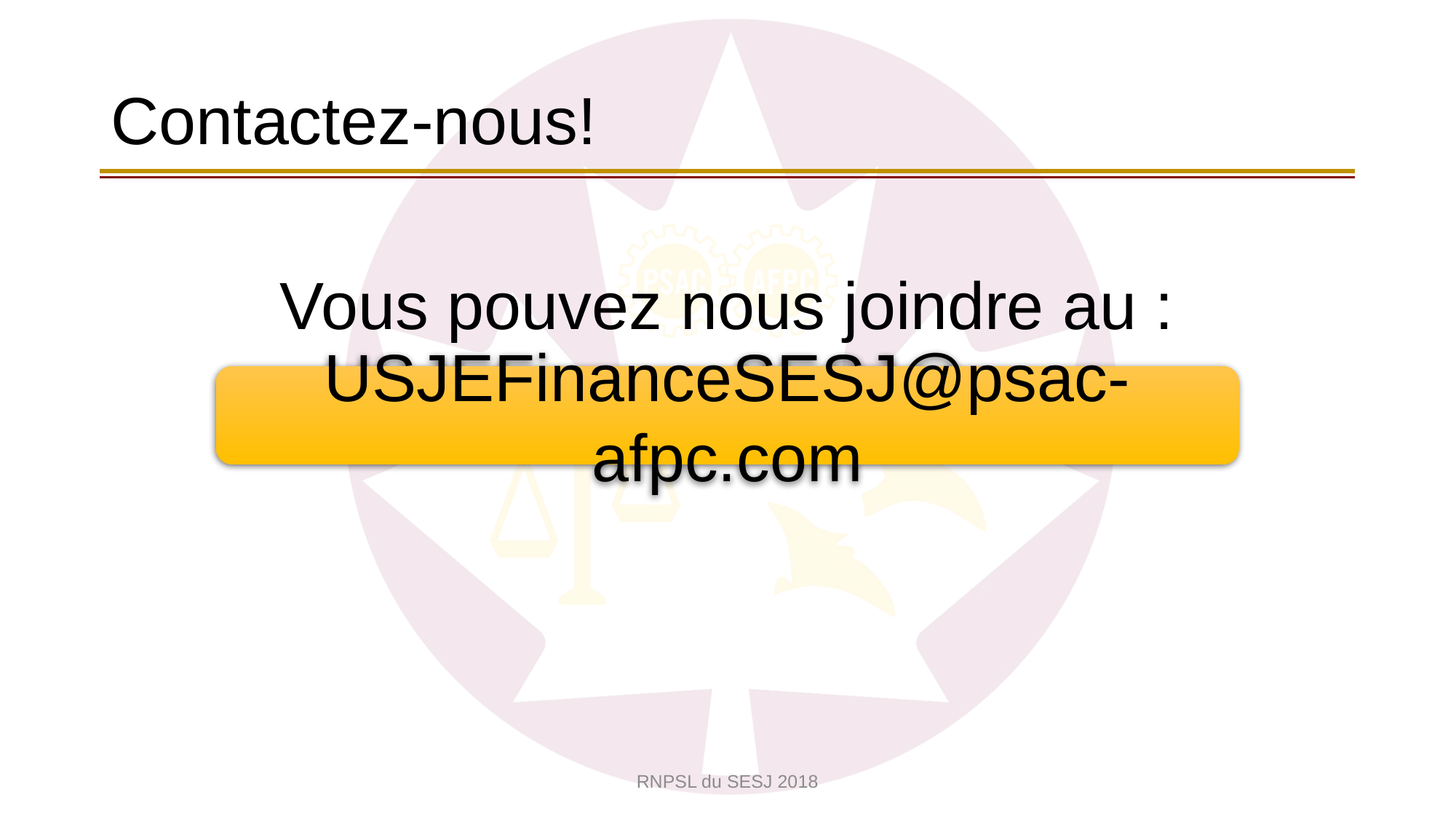

# Contactez-nous!
Vous pouvez nous joindre au :
USJEFinanceSESJ@psac-afpc.com
RNPSL du SESJ 2018